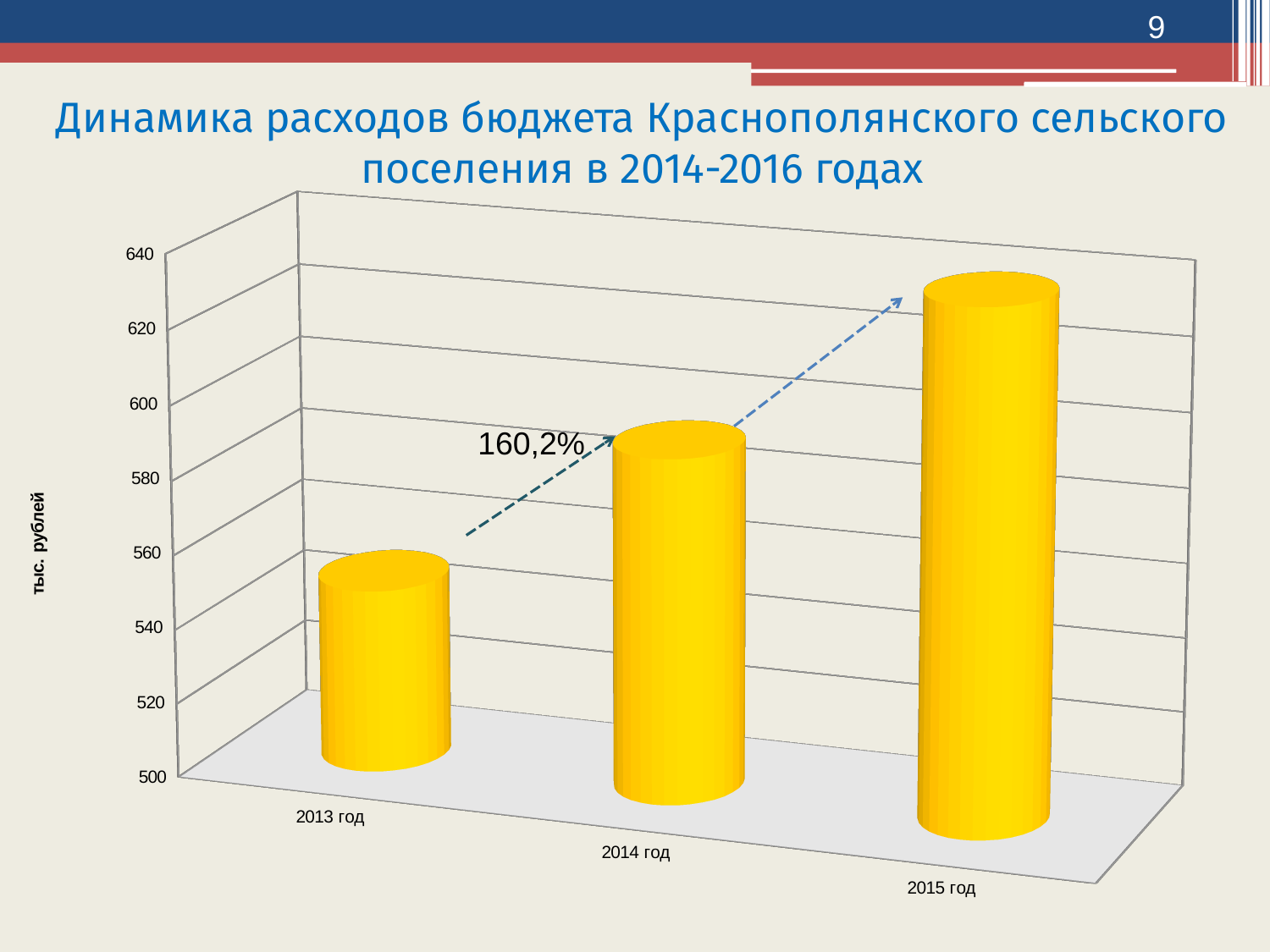

9
Динамика расходов бюджета Краснополянского сельского поселения в 2014-2016 годах

[unsupported chart]

160,2%